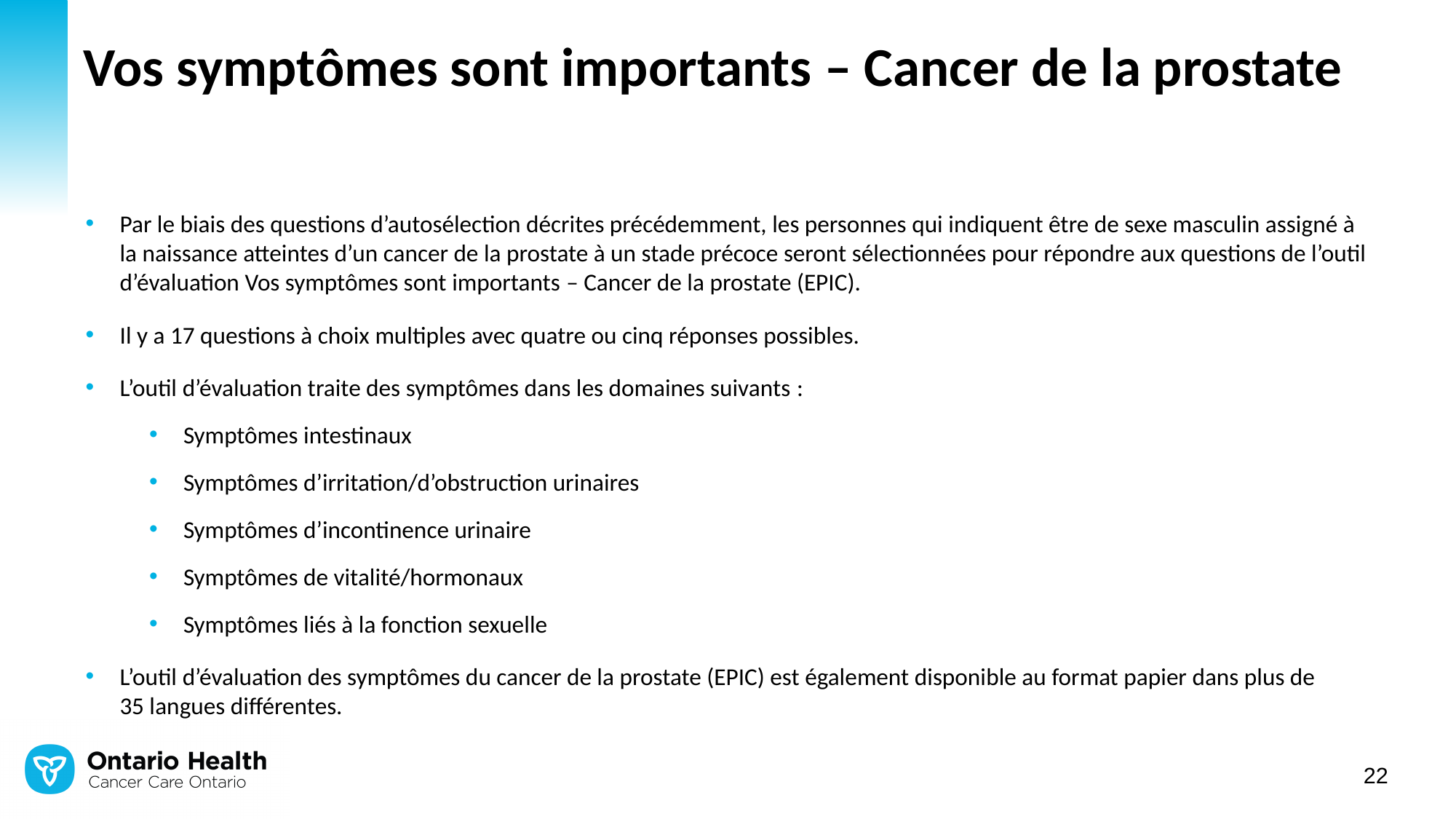

# Vos symptômes sont importants – Cancer de la prostate
Par le biais des questions d’autosélection décrites précédemment, les personnes qui indiquent être de sexe masculin assigné à la naissance atteintes d’un cancer de la prostate à un stade précoce seront sélectionnées pour répondre aux questions de l’outil d’évaluation Vos symptômes sont importants – Cancer de la prostate (EPIC).
Il y a 17 questions à choix multiples avec quatre ou cinq réponses possibles.
L’outil d’évaluation traite des symptômes dans les domaines suivants :
Symptômes intestinaux
Symptômes d’irritation/d’obstruction urinaires
Symptômes d’incontinence urinaire
Symptômes de vitalité/hormonaux
Symptômes liés à la fonction sexuelle
L’outil d’évaluation des symptômes du cancer de la prostate (EPIC) est également disponible au format papier dans plus de 35 langues différentes.